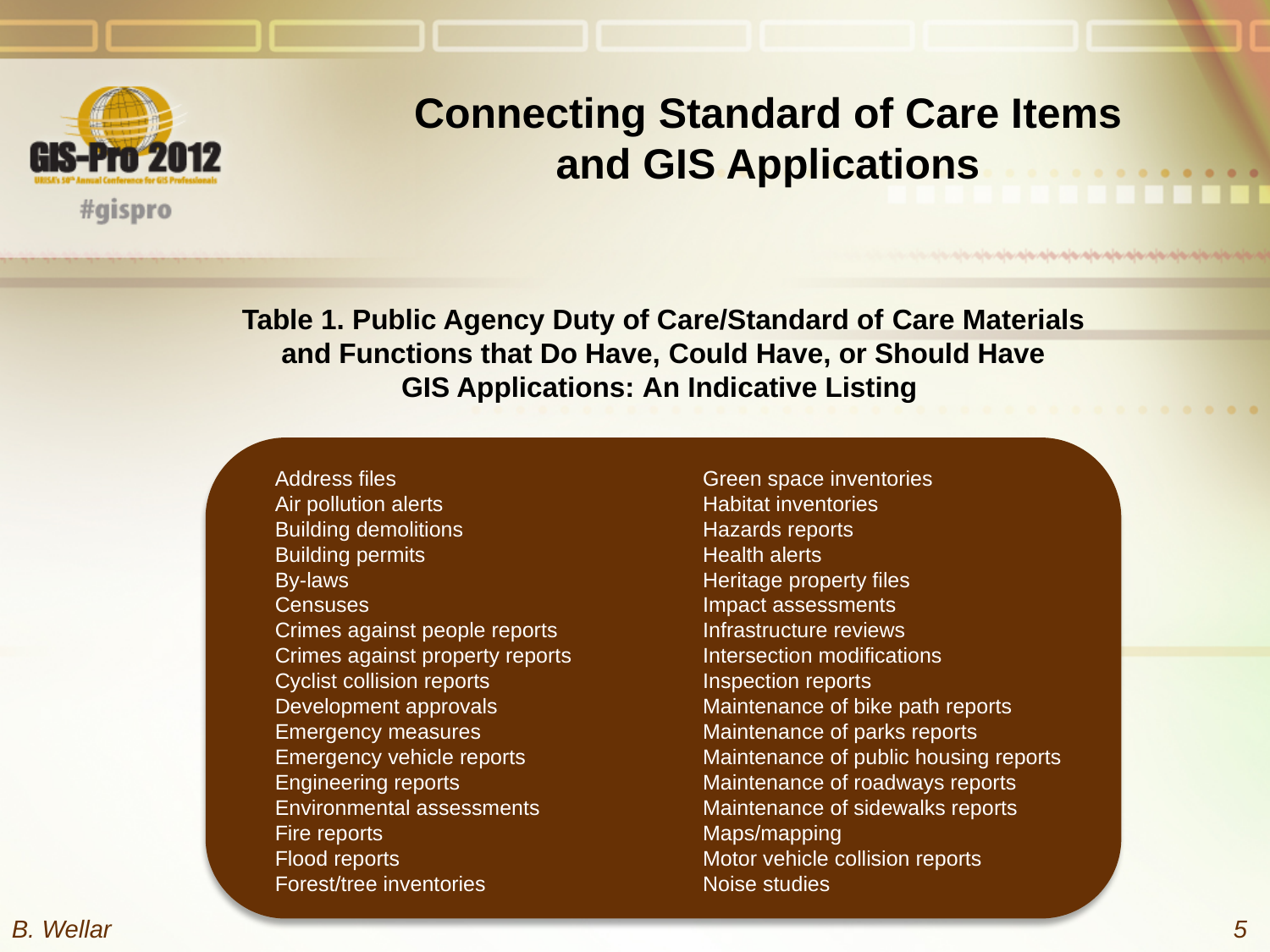

# Connecting Standard of Care Items and GIS Applications
Table 1. Public Agency Duty of Care/Standard of Care Materials and Functions that Do Have, Could Have, or Should Have
GIS Applications: An Indicative Listing

Address files
Air pollution alerts
Building demolitions
Building permits
By-laws
Censuses
Crimes against people reports
Crimes against property reports
Cyclist collision reports
Development approvals
Emergency measures
Emergency vehicle reports
Engineering reports
Environmental assessments
Fire reports
Flood reports
Forest/tree inventories
Green space inventories
Habitat inventories
Hazards reports
Health alerts
Heritage property files
Impact assessments
Infrastructure reviews
Intersection modifications
Inspection reports
Maintenance of bike path reports
Maintenance of parks reports
Maintenance of public housing reports
Maintenance of roadways reports
Maintenance of sidewalks reports
Maps/mapping
Motor vehicle collision reports
Noise studies
B. Wellar
5